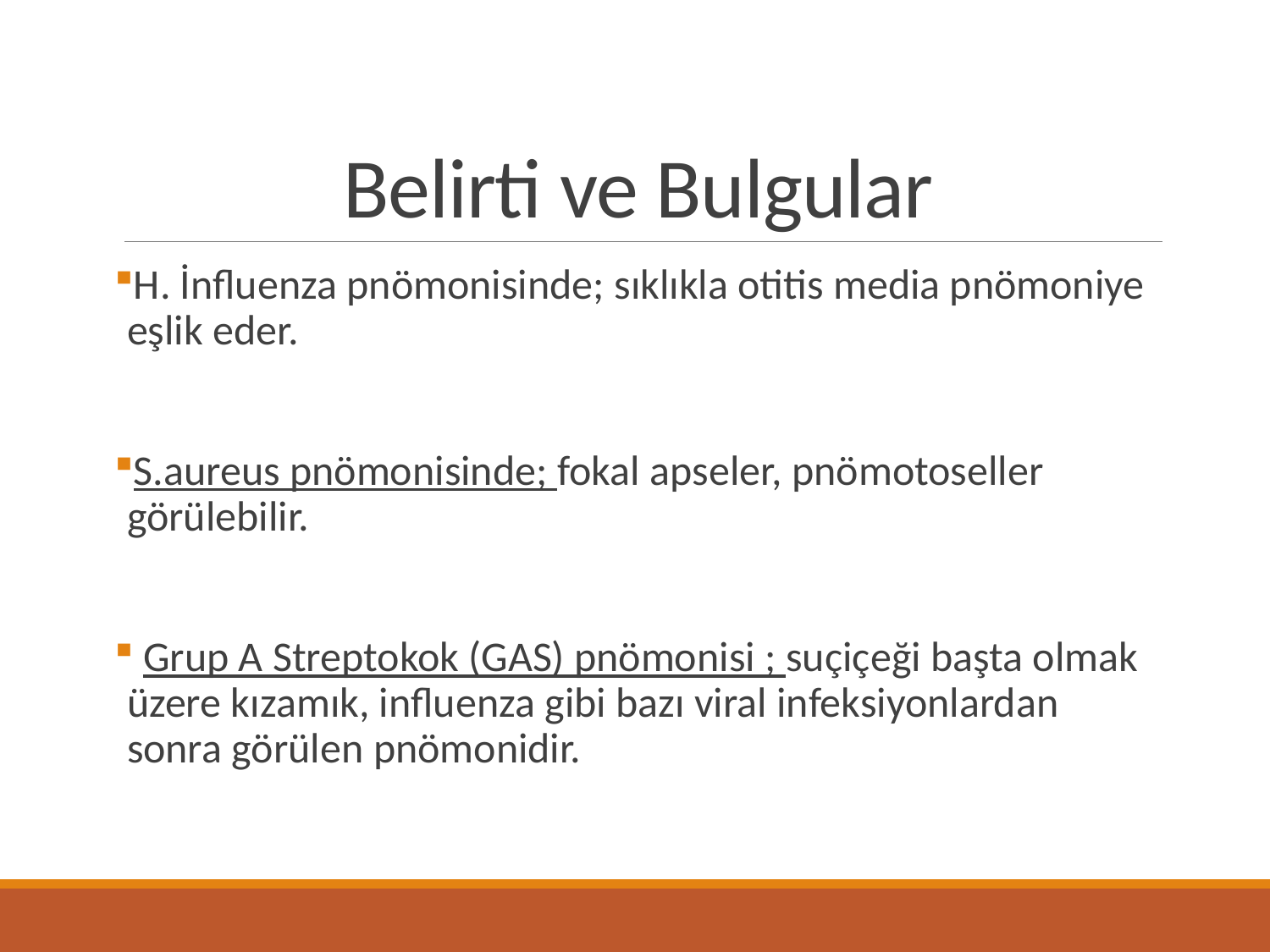

# Belirti ve Bulgular
H. İnfluenza pnömonisinde; sıklıkla otitis media pnömoniye eşlik eder.

S.aureus pnömonisinde; fokal apseler, pnömotoseller görülebilir.

 Grup A Streptokok (GAS) pnömonisi ; suçiçeği başta olmak üzere kızamık, influenza gibi bazı viral infeksiyonlardan sonra görülen pnömonidir.